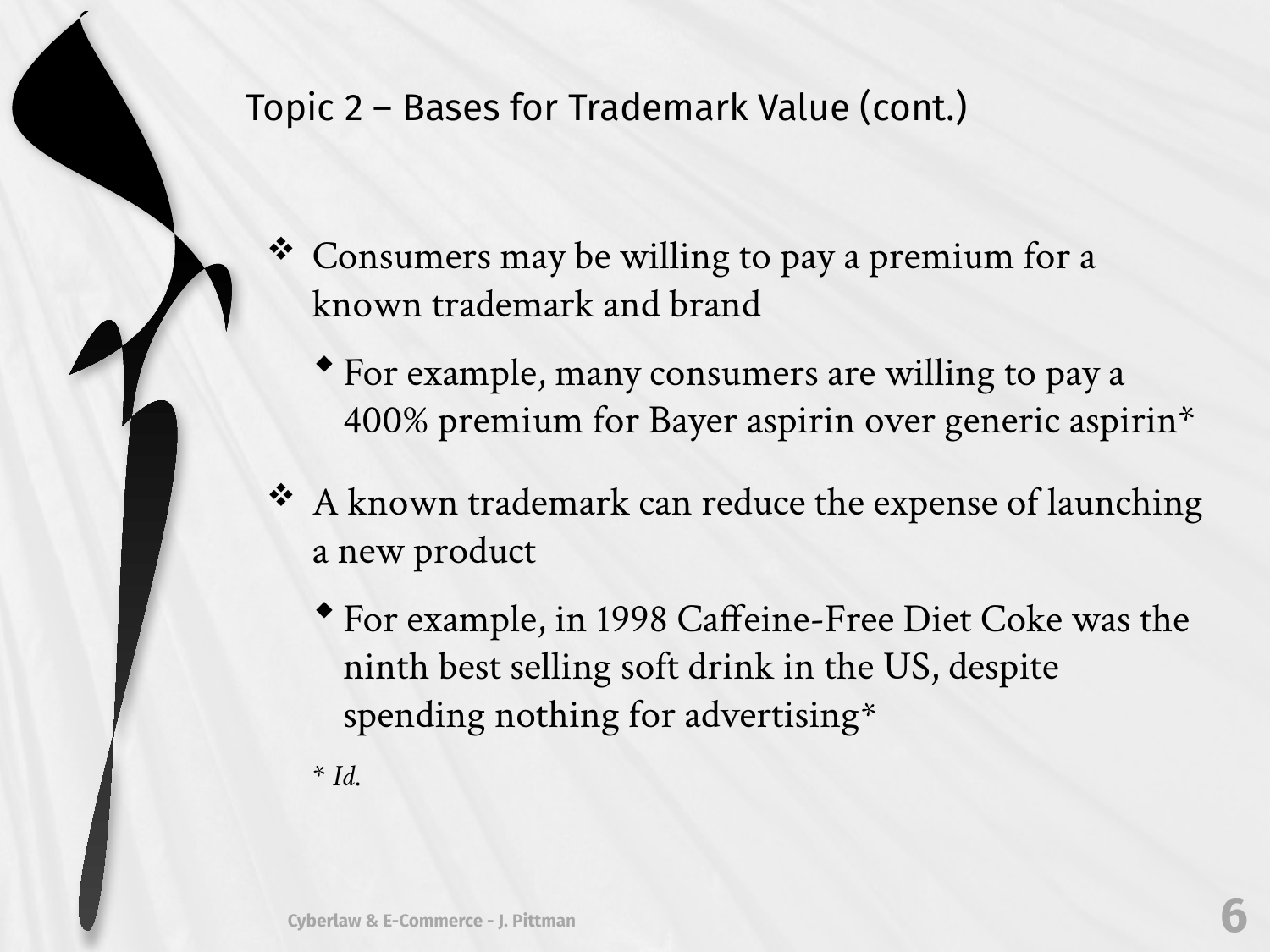

# Topic 2 – Bases for Trademark Value (cont.)
Consumers may be willing to pay a premium for a known trademark and brand
For example, many consumers are willing to pay a 400% premium for Bayer aspirin over generic aspirin*
A known trademark can reduce the expense of launching a new product
For example, in 1998 Caffeine-Free Diet Coke was the ninth best selling soft drink in the US, despite spending nothing for advertising*
* Id.

6
Cyberlaw & E-Commerce - J. Pittman